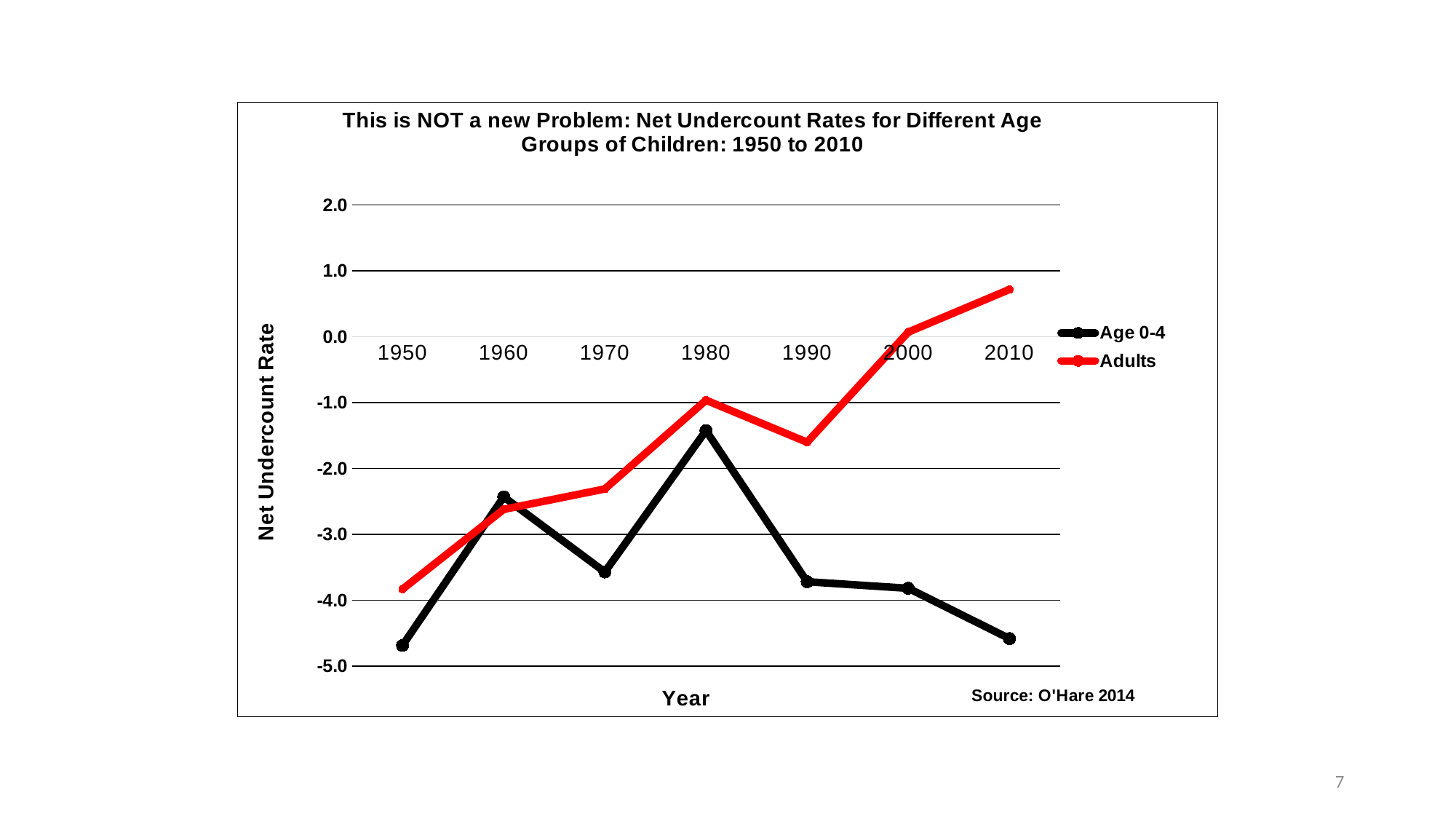

### Chart: This is NOT a new Problem: Net Undercount Rates for Different Age Groups of Children: 1950 to 2010

| Category |  |  |
|---|---|---|
| 1950 | -4.685453814089803 | -3.830875729945117 |
| 1960 | -2.431234273994685 | -2.6205913972250503 |
| 1970 | -3.5710612591958393 | -2.3106113676971076 |
| 1980 | -1.4250129408387662 | -0.9643673153608802 |
| 1990 | -3.718458890348993 | -1.6019873833123013 |
| 2000 | -3.8180578975169492 | 0.0695189333590225 |
| 2010 | -4.581739171508195 | 0.7157609092353338 |
7